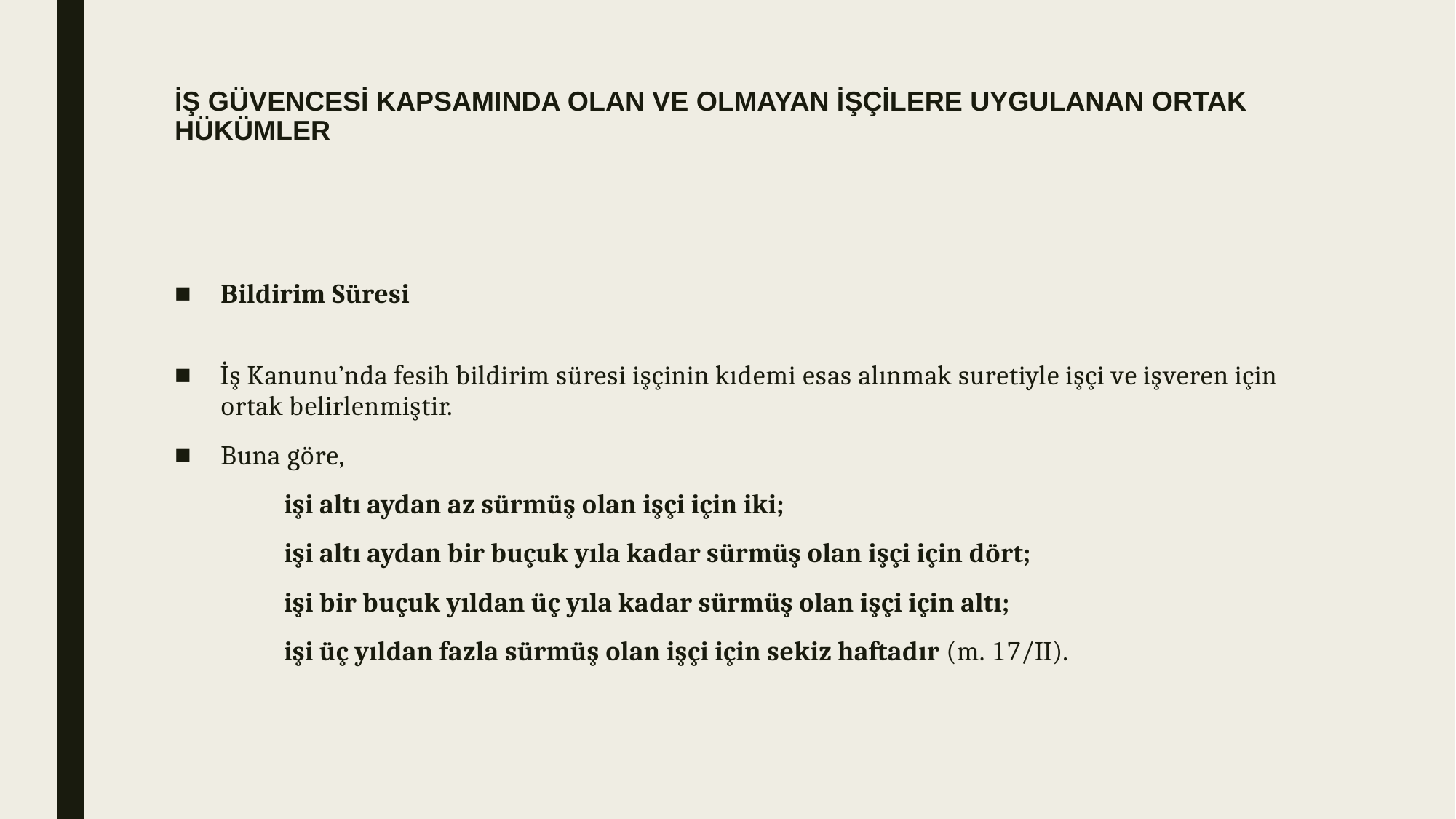

# İŞ GÜVENCESİ KAPSAMINDA OLAN VE OLMAYAN İŞÇİLERE UYGULANAN ORTAK HÜKÜMLER
Bildirim Süresi
İş Kanunu’nda fesih bildirim süresi işçinin kıdemi esas alınmak suretiyle işçi ve işveren için ortak belirlenmiştir.
Buna göre,
	işi altı aydan az sürmüş olan işçi için iki;
	işi altı aydan bir buçuk yıla kadar sürmüş olan işçi için dört;
	işi bir buçuk yıldan üç yıla kadar sürmüş olan işçi için altı;
	işi üç yıldan fazla sürmüş olan işçi için sekiz haftadır (m. 17/II).